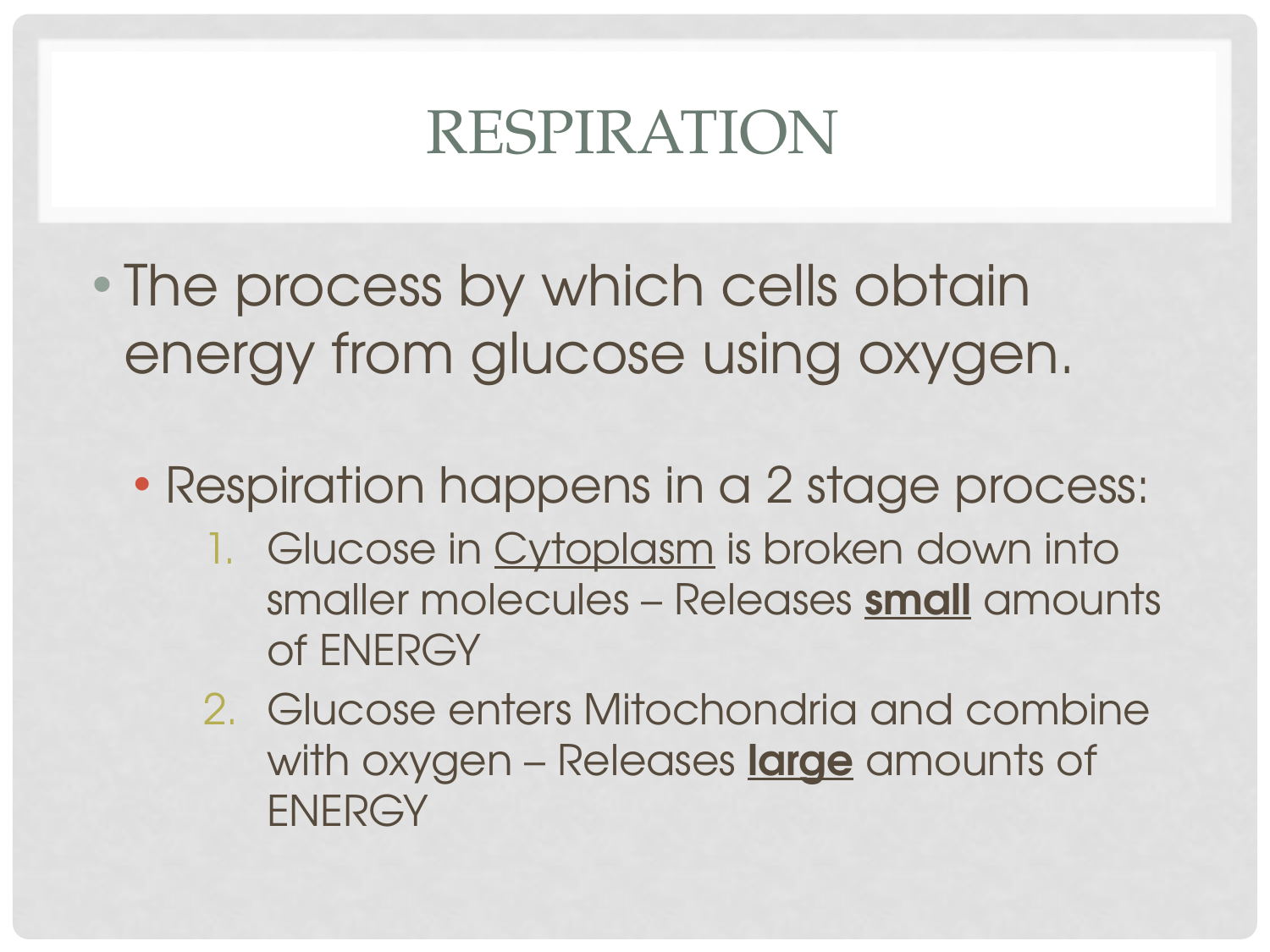

# Respiration
The process by which cells obtain energy from glucose using oxygen.

Respiration happens in a 2 stage process:
Glucose in Cytoplasm is broken down into smaller molecules – Releases small amounts of ENERGY
Glucose enters Mitochondria and combine with oxygen – Releases large amounts of ENERGY